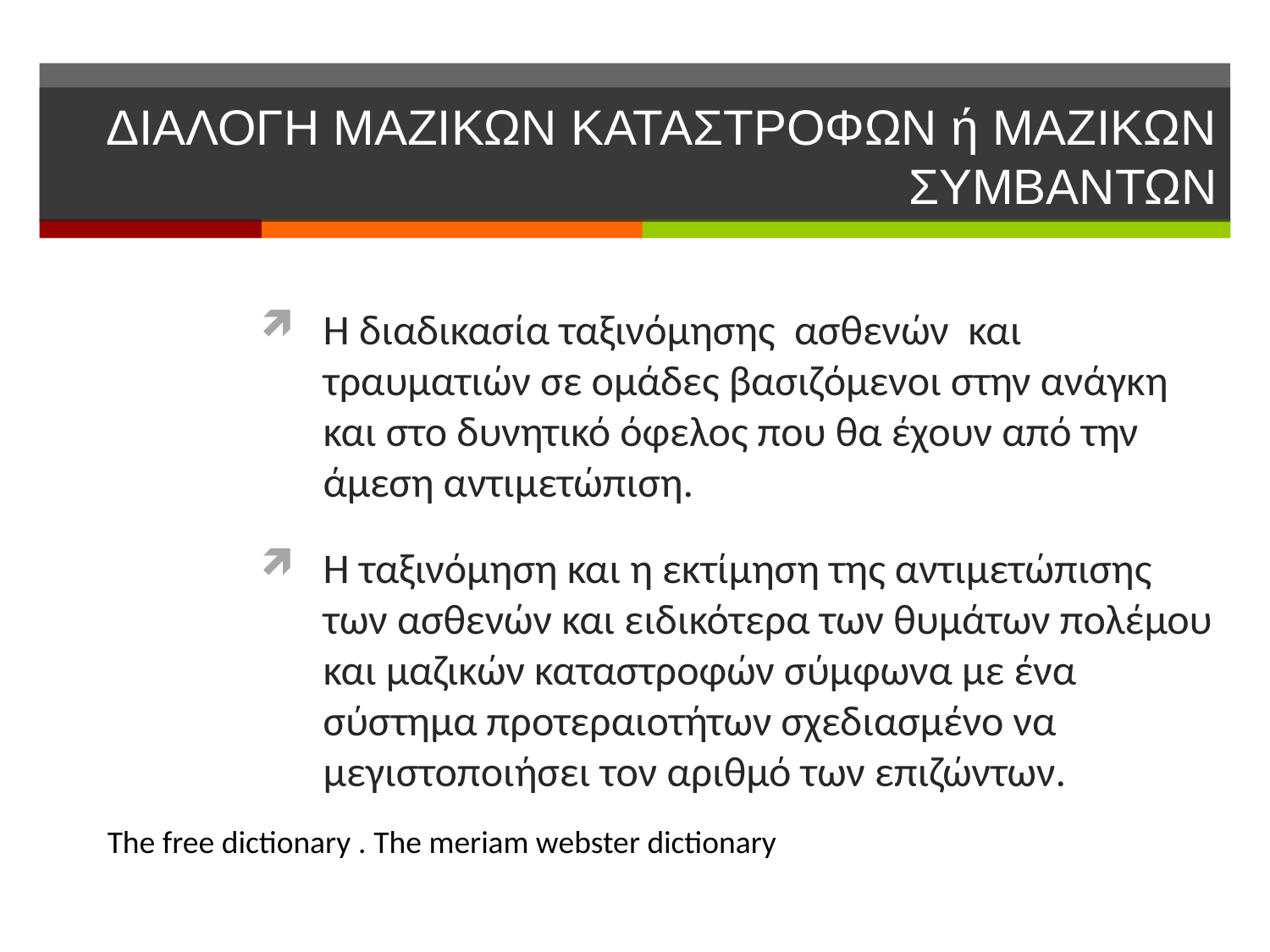

# ΔΙΑΛΟΓΗ ΜΑΖΙΚΩΝ ΚΑΤΑΣΤΡΟΦΩΝ ή ΜΑΖΙΚΩΝ ΣΥΜΒΑΝΤΩΝ
Η διαδικασία ταξινόμησης  ασθενών  και τραυματιών σε ομάδες βασιζόμενοι στην ανάγκη και στο δυνητικό όφελος που θα έχουν από την άμεση αντιμετώπιση.
Η ταξινόμηση και η εκτίμηση της αντιμετώπισης των ασθενών και ειδικότερα των θυμάτων πολέμου και μαζικών καταστροφών σύμφωνα με ένα σύστημα προτεραιοτήτων σχεδιασμένο να μεγιστοποιήσει τον αριθμό των επιζώντων.
The free dictionary . The meriam webster dictionary